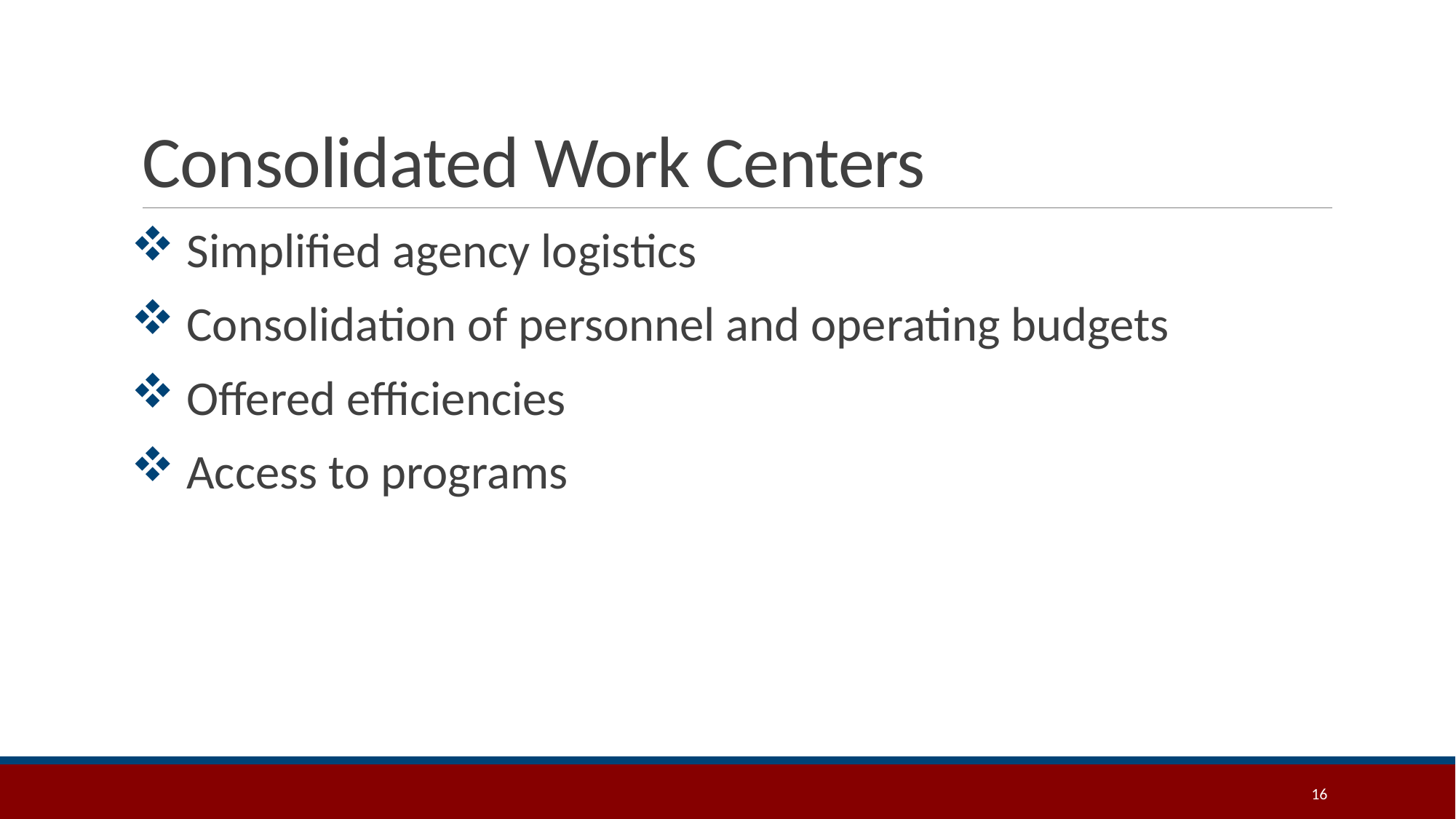

# Consolidated Work Centers
Simplified agency logistics
Consolidation of personnel and operating budgets
Offered efficiencies
Access to programs
16